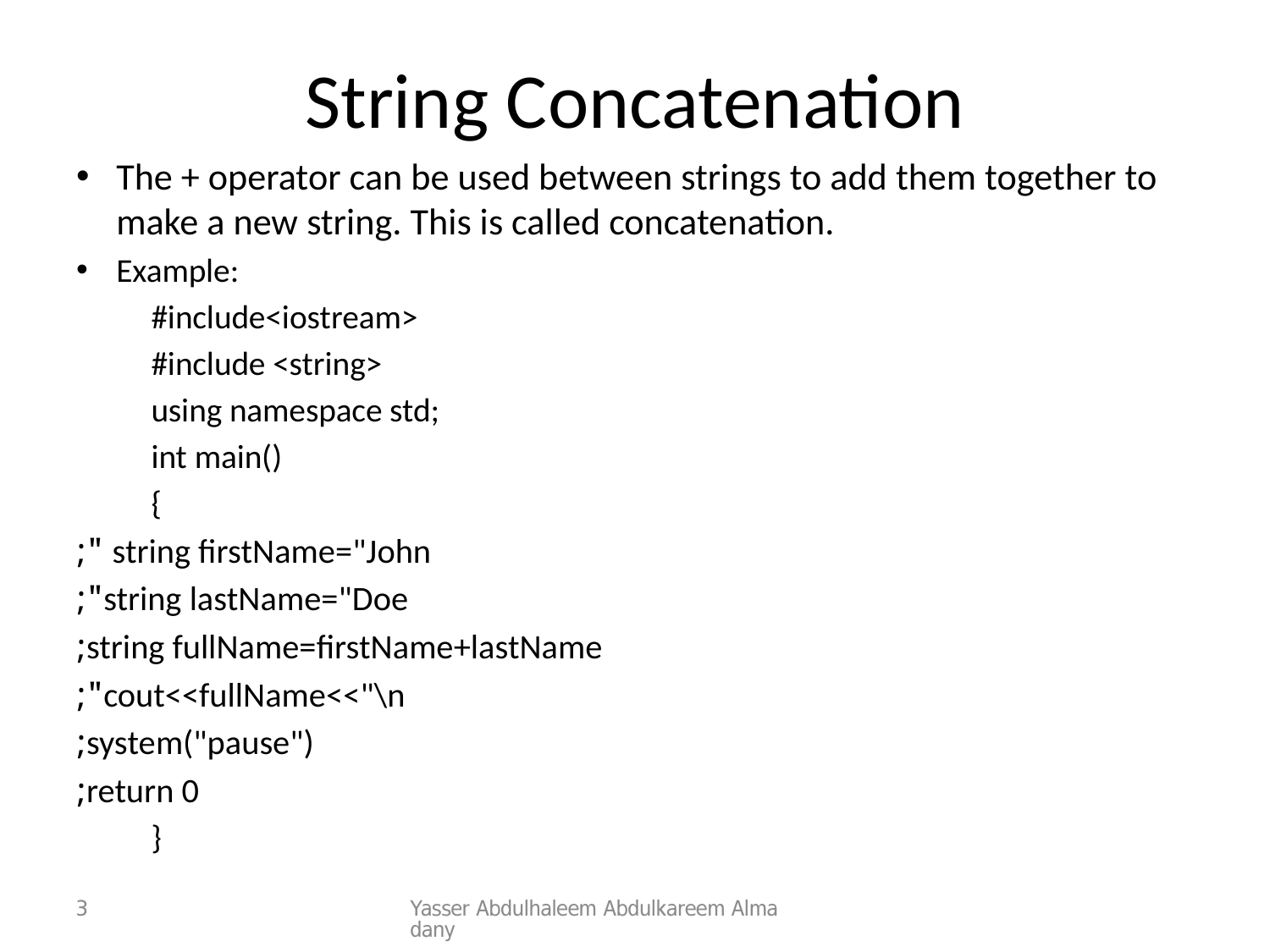

# String Concatenation
The + operator can be used between strings to add them together to make a new string. This is called concatenation.
Example:
	#include<iostream>
	#include <string>
	using namespace std;
	int main()
	{
	string firstName="John ";
	string lastName="Doe";
	string fullName=firstName+lastName;
	cout<<fullName<<"\n";
	system("pause");
	return 0;
	}
3
Yasser Abdulhaleem Abdulkareem Almadany